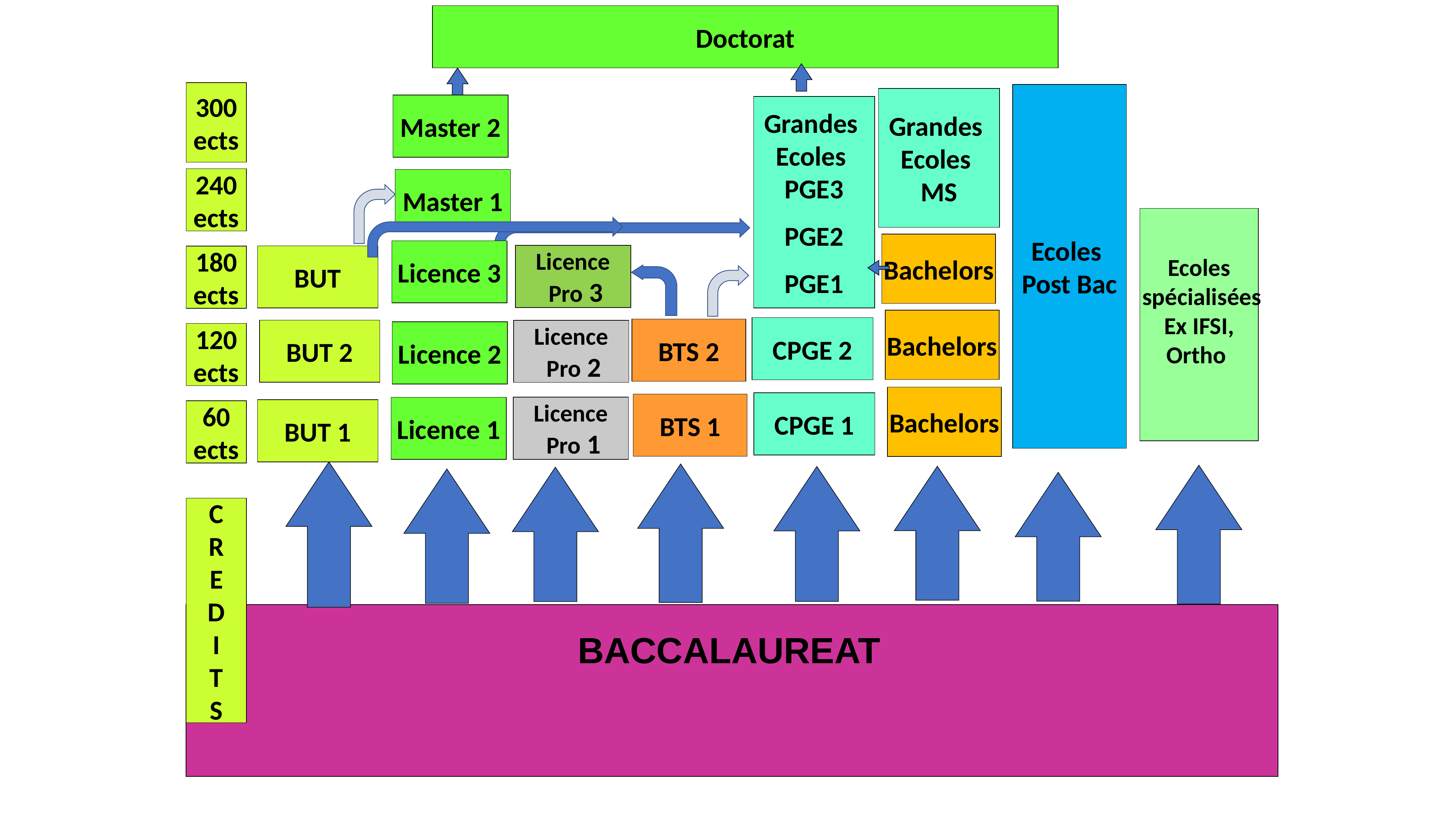

Doctorat

300
ects
Ecoles
Post Bac
Grandes
Ecoles
MS

Master 2
Grandes
Ecoles
PGE3

PGE2

PGE1
240
ects
Master 1

Ecoles
 spécialisées
Ex IFSI,
Ortho

Bachelors
Licence 3
Licence
 Pro 3
BUT
180
ects

Bachelors
CPGE 2
BTS 2
BUT 2
Licence
 Pro 2
Licence 2
120
ects
Bachelors
CPGE 1
BTS 1
Licence
 Pro 1
Licence 1
BUT 1
60
ects

C
R
E
D
I
T
S

BACCALAUREAT